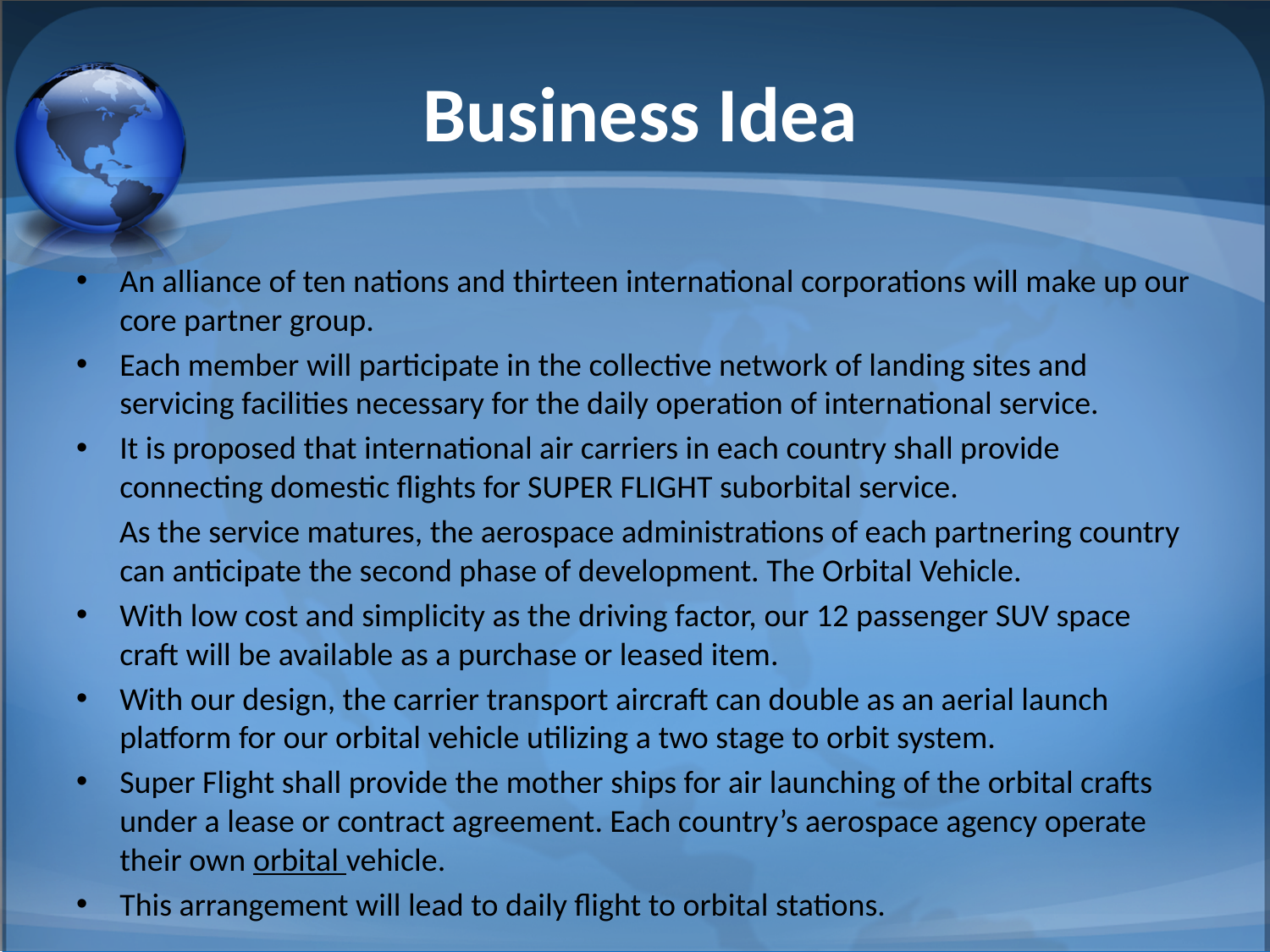

# Business Idea
An alliance of ten nations and thirteen international corporations will make up our core partner group.
Each member will participate in the collective network of landing sites and servicing facilities necessary for the daily operation of international service.
It is proposed that international air carriers in each country shall provide connecting domestic flights for SUPER FLIGHT suborbital service.
      As the service matures, the aerospace administrations of each partnering country can anticipate the second phase of development. The Orbital Vehicle.
With low cost and simplicity as the driving factor, our 12 passenger SUV space craft will be available as a purchase or leased item.
With our design, the carrier transport aircraft can double as an aerial launch platform for our orbital vehicle utilizing a two stage to orbit system.
Super Flight shall provide the mother ships for air launching of the orbital crafts under a lease or contract agreement. Each country’s aerospace agency operate their own orbital vehicle.
This arrangement will lead to daily flight to orbital stations.